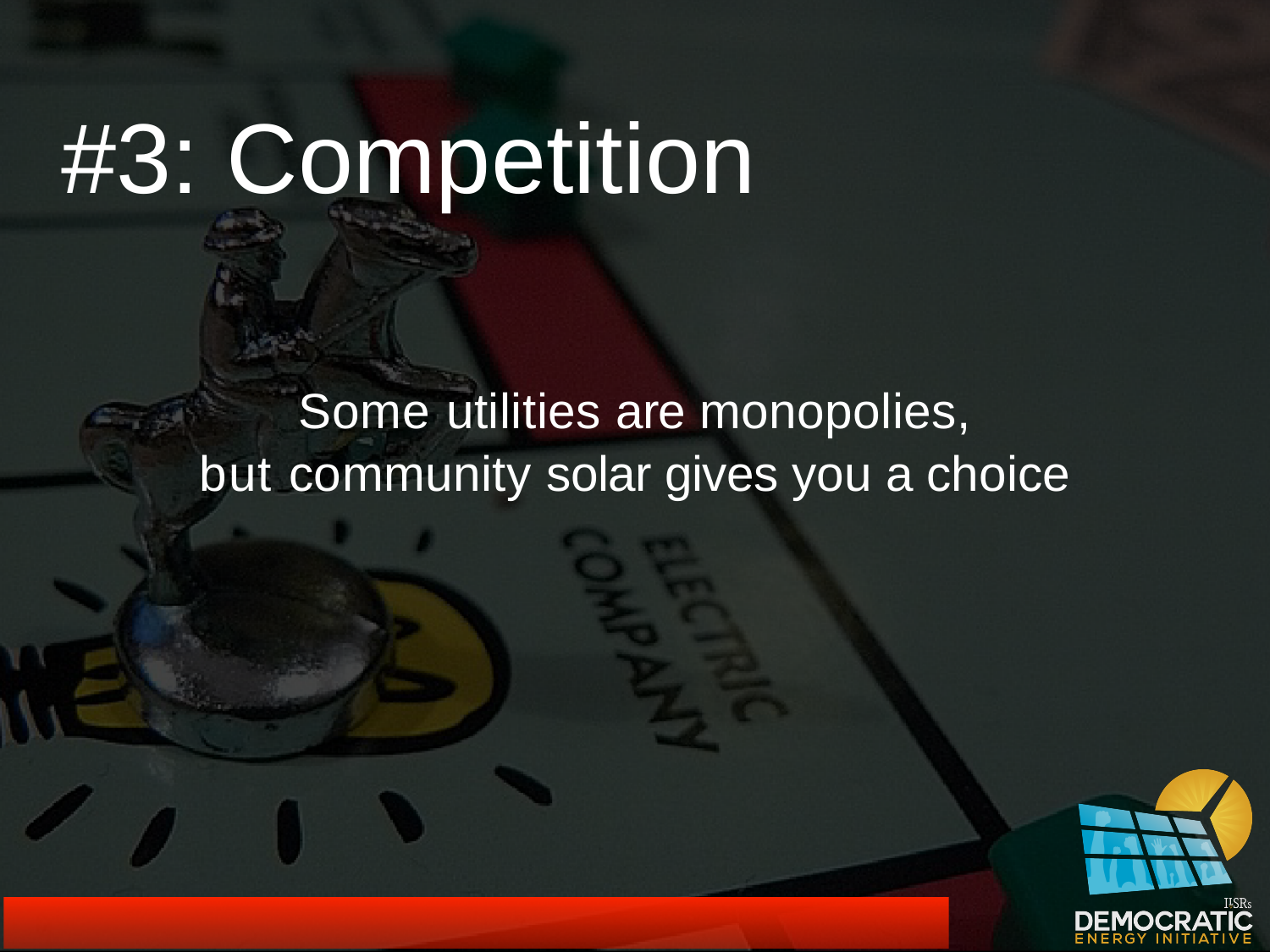

# #3: Competition

Some utilities are monopolies,
but community solar gives you a choice